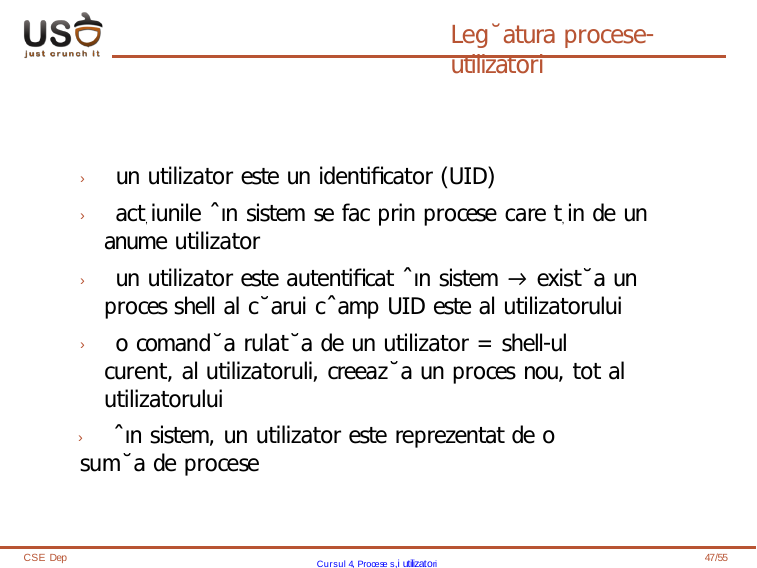

# Leg˘atura procese-utilizatori

›  un utilizator este un identificator (UID)
›  act, iunile ˆın sistem se fac prin procese care t, in de un anume utilizator
›  un utilizator este autentificat ˆın sistem → exist˘a un proces shell al c˘arui cˆamp UID este al utilizatorului
›  o comand˘a rulat˘a de un utilizator = shell-ul curent, al utilizatoruli, creeaz˘a un proces nou, tot al utilizatorului
›  ˆın sistem, un utilizator este reprezentat de o sum˘a de procese

CSE Dep
Cursul 4, Procese s,i utilizatori
47/55